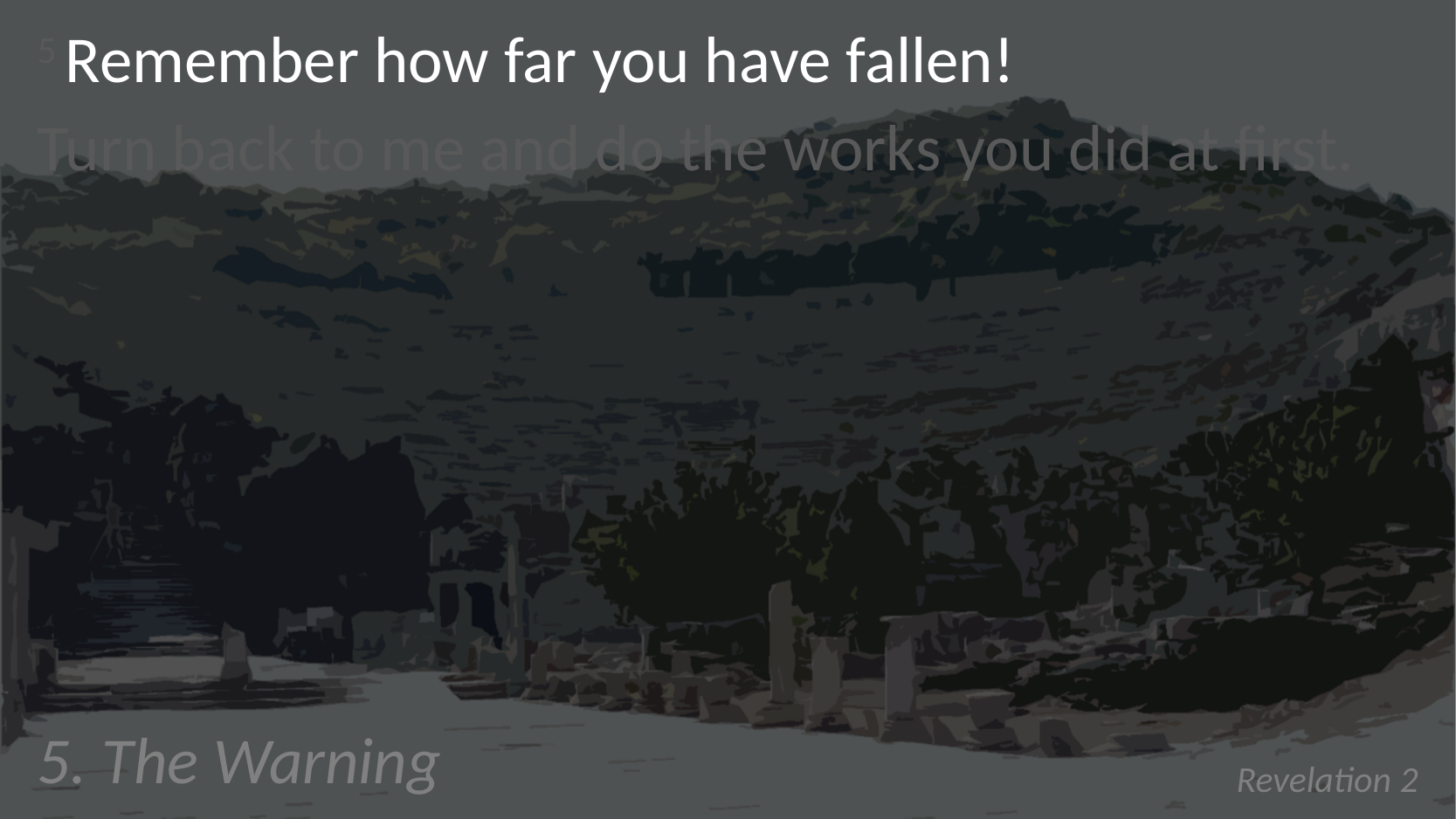

5 Remember how far you have fallen!
Turn back to me and do the works you did at first.
5. The Warning
# Revelation 2